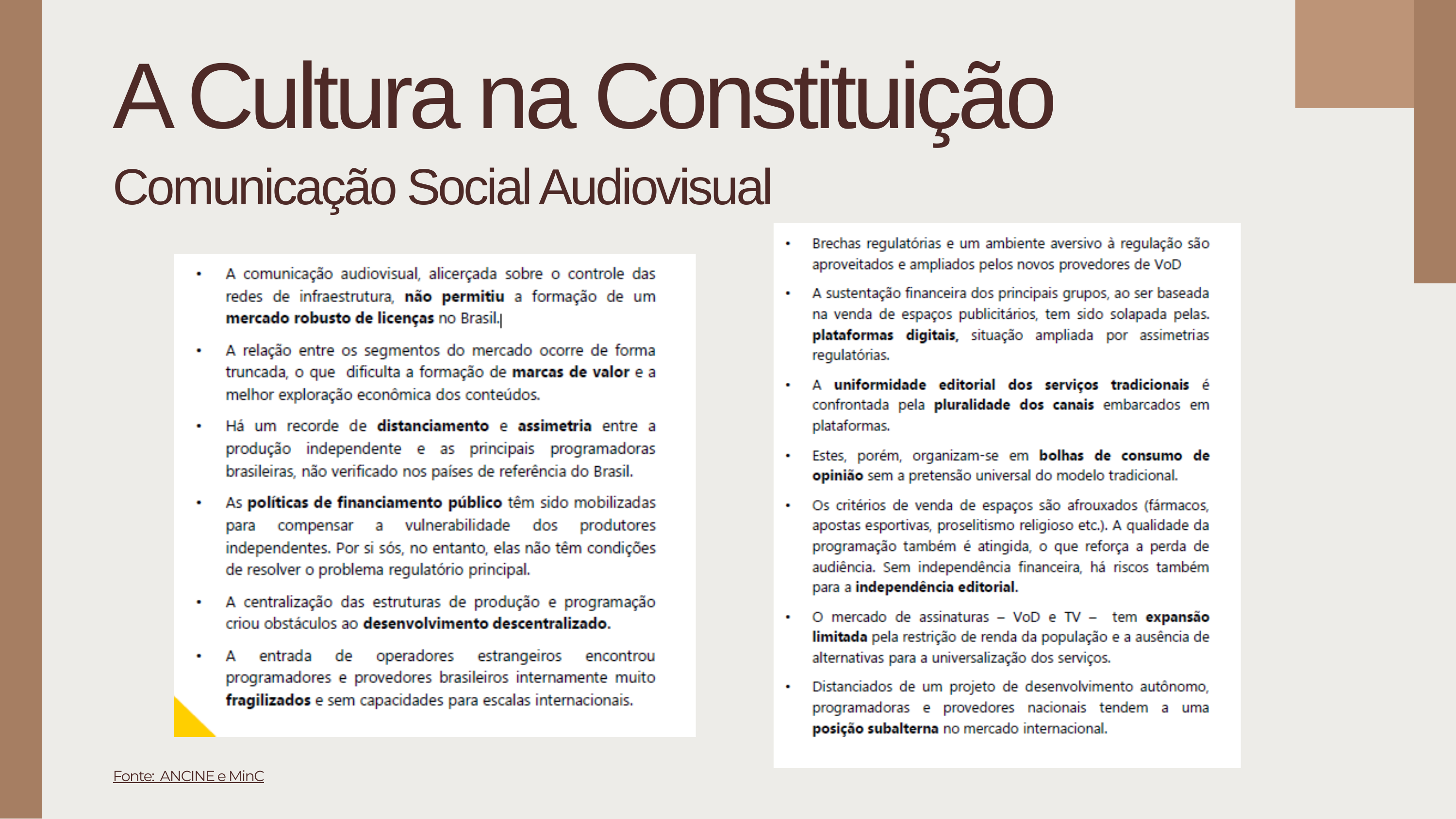

A Cultura na Constituição
Comunicação Social Audiovisual

Fonte:  ANCINE e MinC